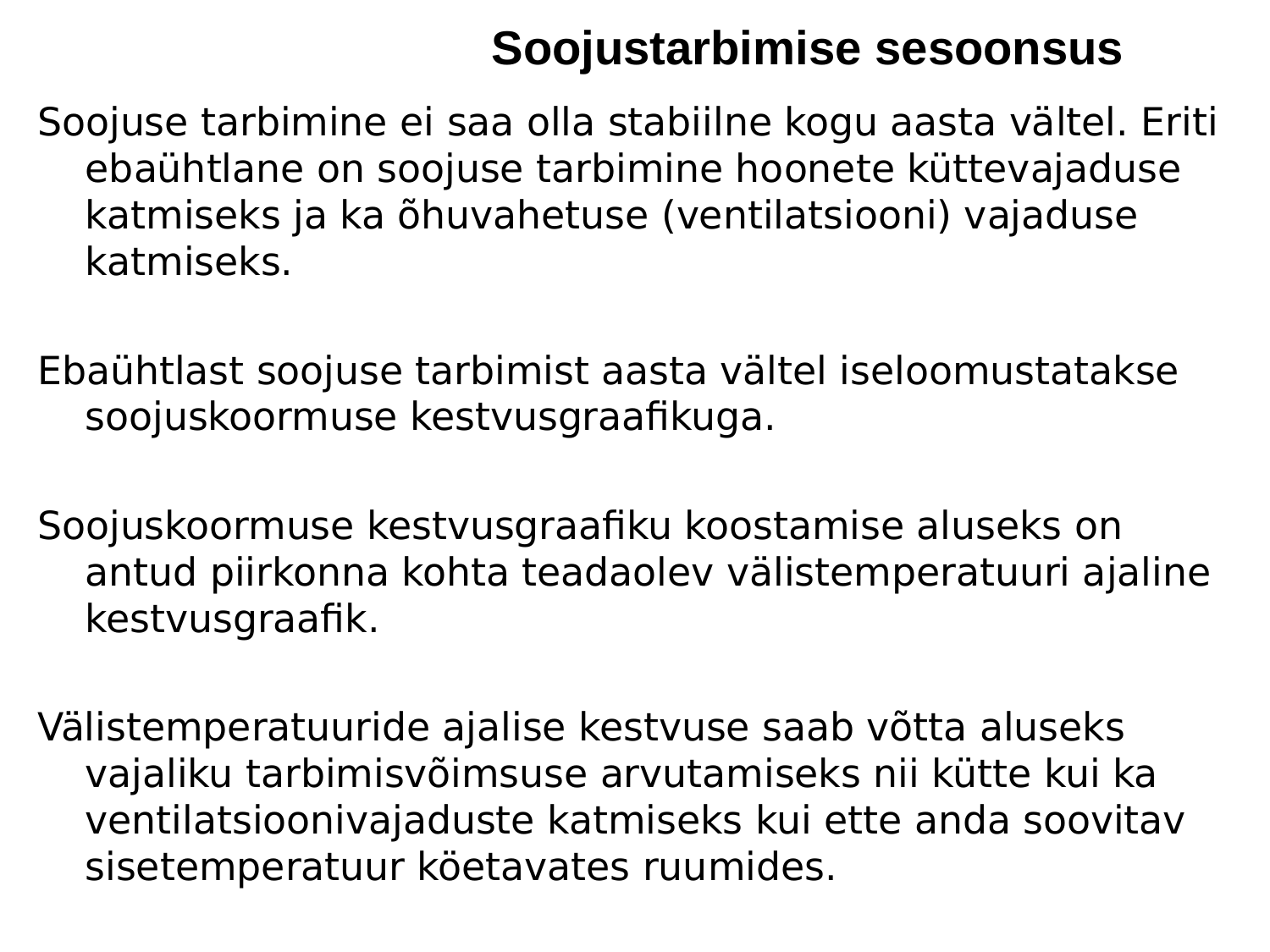

Soojustarbimise sesoonsus
Soojuse tarbimine ei saa olla stabiilne kogu aasta vältel. Eriti ebaühtlane on soojuse tarbimine hoonete küttevajaduse katmiseks ja ka õhuvahetuse (ventilatsiooni) vajaduse katmiseks.

Ebaühtlast soojuse tarbimist aasta vältel iseloomustatakse soojuskoormuse kestvusgraafikuga.

Soojuskoormuse kestvusgraafiku koostamise aluseks on antud piirkonna kohta teadaolev välistemperatuuri ajaline kestvusgraafik.

Välistemperatuuride ajalise kestvuse saab võtta aluseks vajaliku tarbimisvõimsuse arvutamiseks nii kütte kui ka ventilatsioonivajaduste katmiseks kui ette anda soovitav sisetemperatuur köetavates ruumides.